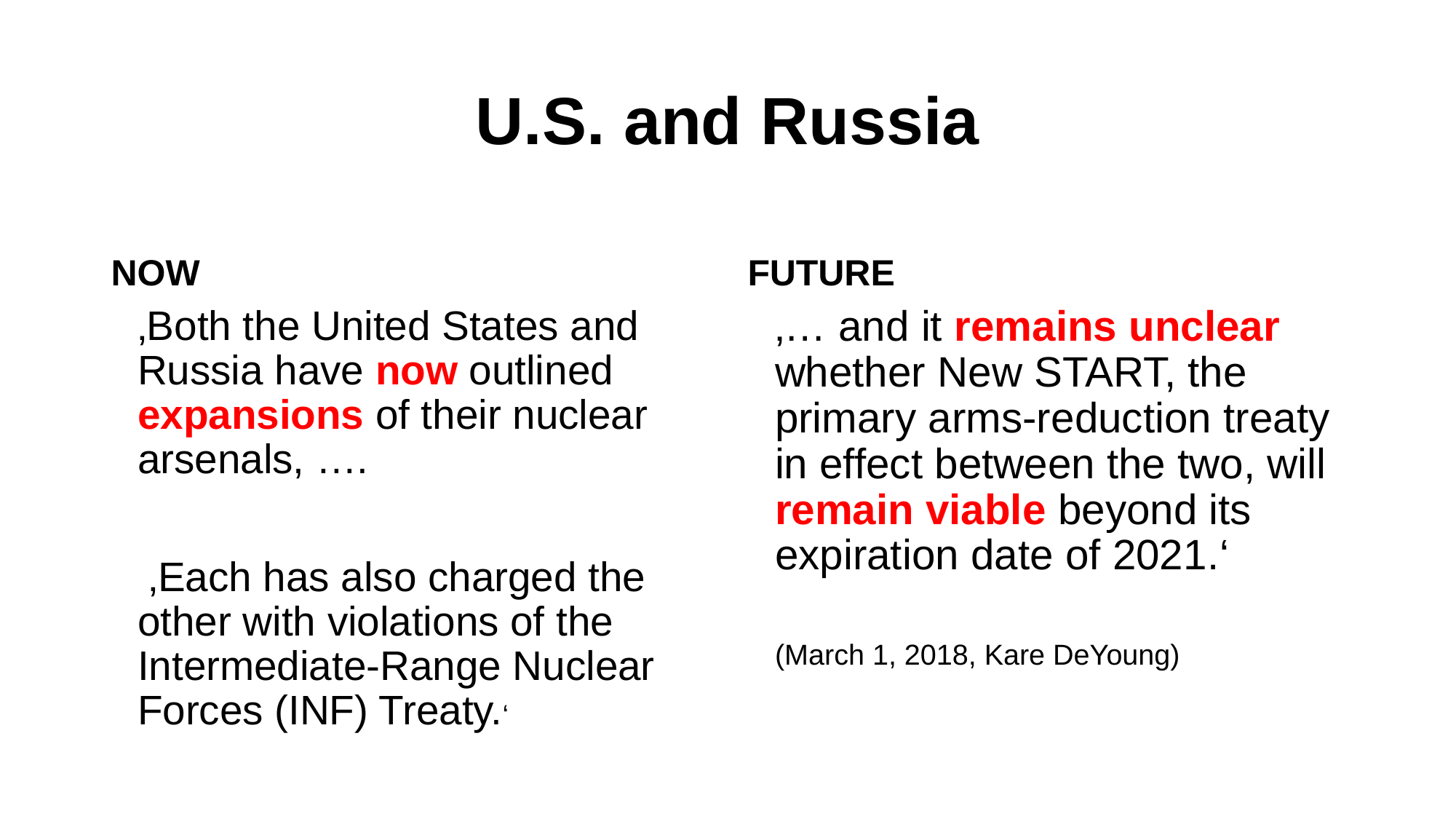

# U.S. and Russia
NOW
FUTURE
	‚Both the United States and Russia have now outlined expansions of their nuclear arsenals, ….

	 ‚Each has also charged the other with violations of the Intermediate-Range Nuclear Forces (INF) Treaty.‘
 	‚… and it remains unclear whether New START, the primary arms-reduction treaty in effect between the two, will remain viable beyond its expiration date of 2021.‘

	(March 1, 2018, Kare DeYoung)